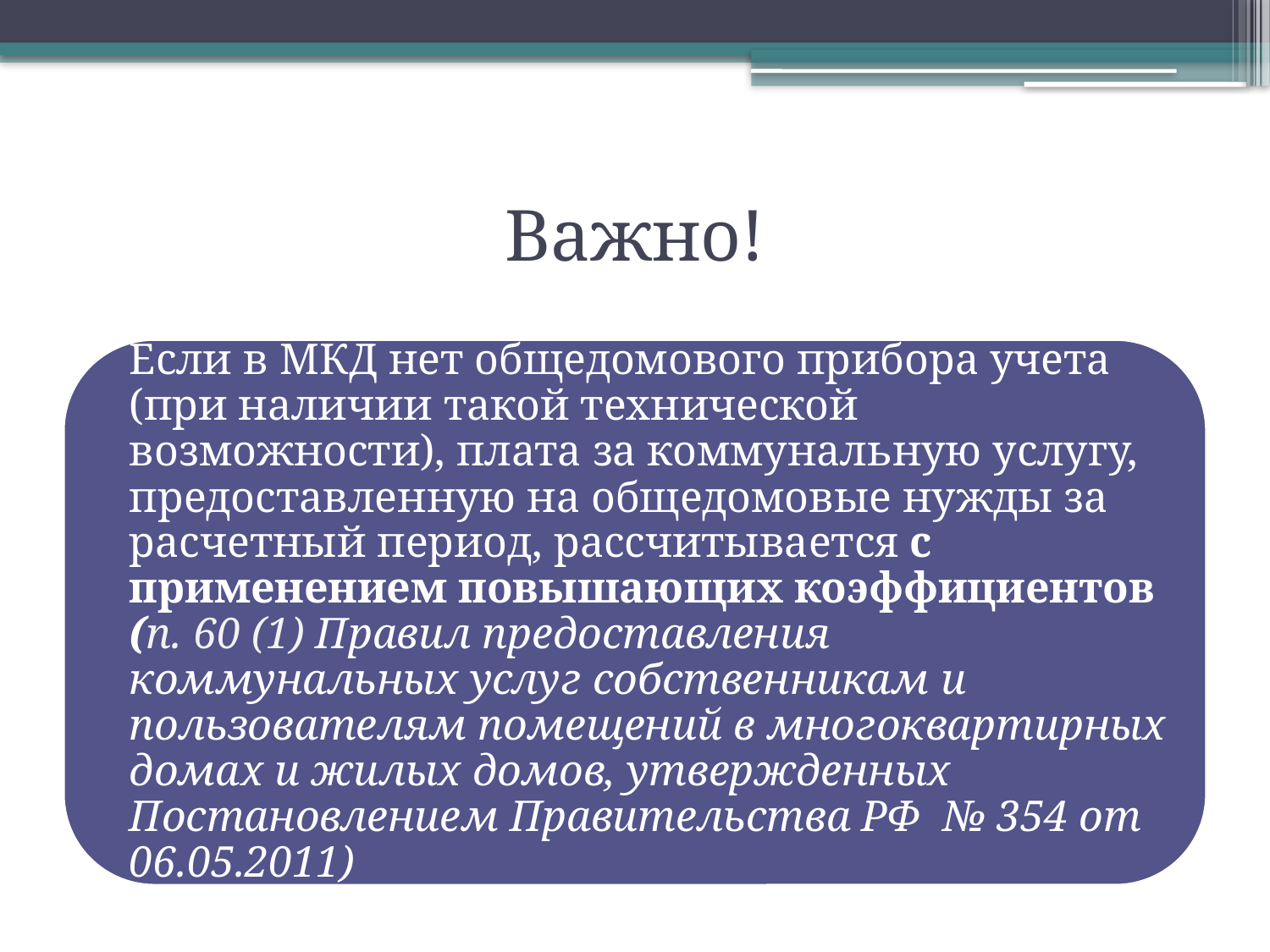

# Важно!
Если в МКД нет общедомового прибора учета (при наличии такой технической возможности), плата за коммунальную услугу, предоставленную на общедомовые нужды за расчетный период, рассчитывается с применением повышающих коэффициентов (п. 60 (1) Правил предоставления коммунальных услуг собственникам и пользователям помещений в многоквартирных домах и жилых домов, утвержденных Постановлением Правительства РФ  № 354 от 06.05.2011)